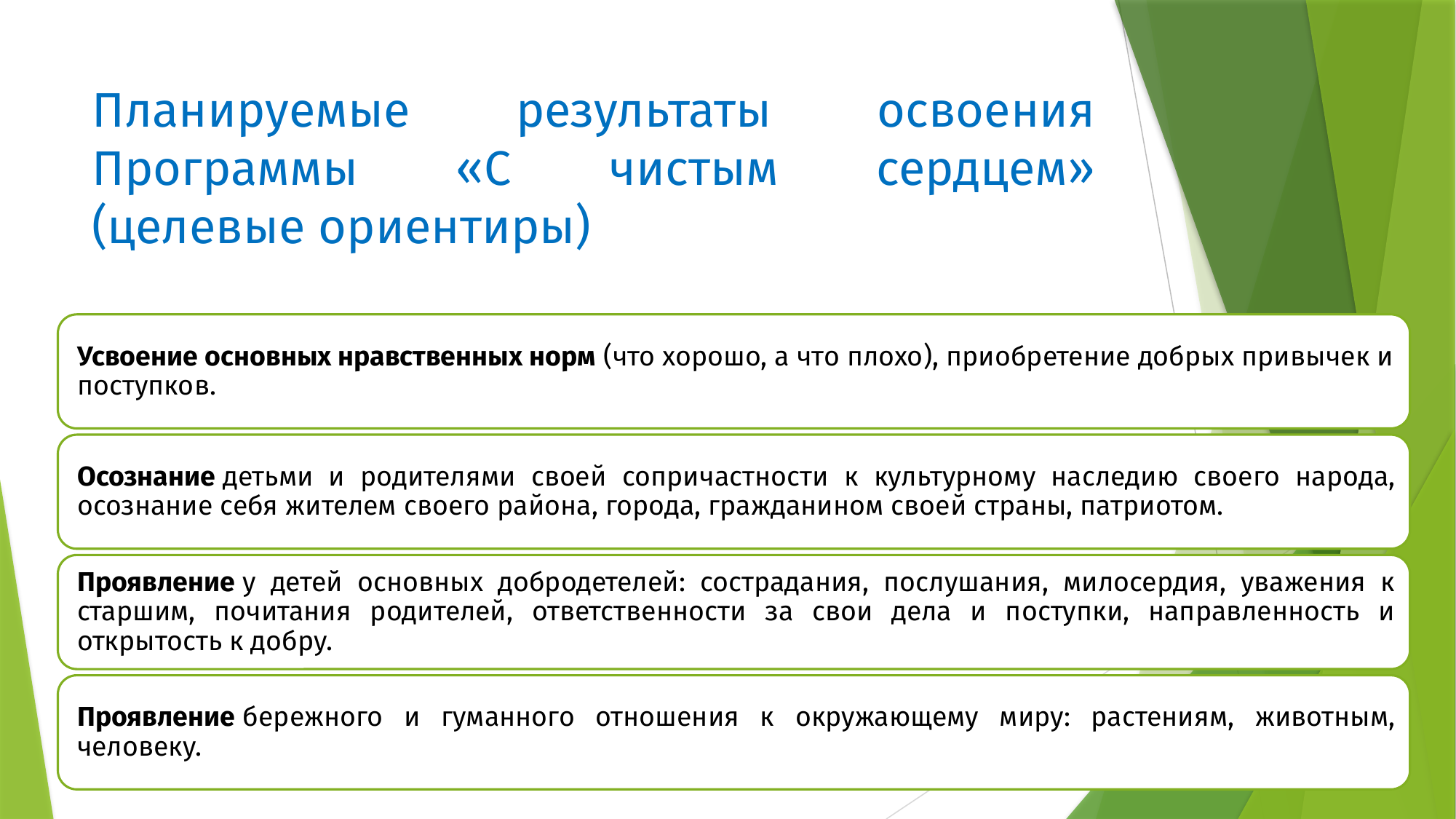

# Планируемые результаты освоения Программы «С чистым сердцем» (целевые ориентиры)
Усвоение основных нравственных норм (что хорошо, а что плохо), приобретение добрых привычек и поступков.
Осознание детьми и родителями своей сопричастности к культурному наследию своего народа, осознание себя жителем своего района, города, гражданином своей страны, патриотом.
Проявление у детей основных добродетелей: сострадания, послушания, милосердия, уважения к старшим, почитания родителей, ответственности за свои дела и поступки, направленность и открытость к добру.
Проявление бережного и гуманного отношения к окружающему миру: растениям, животным, человеку.